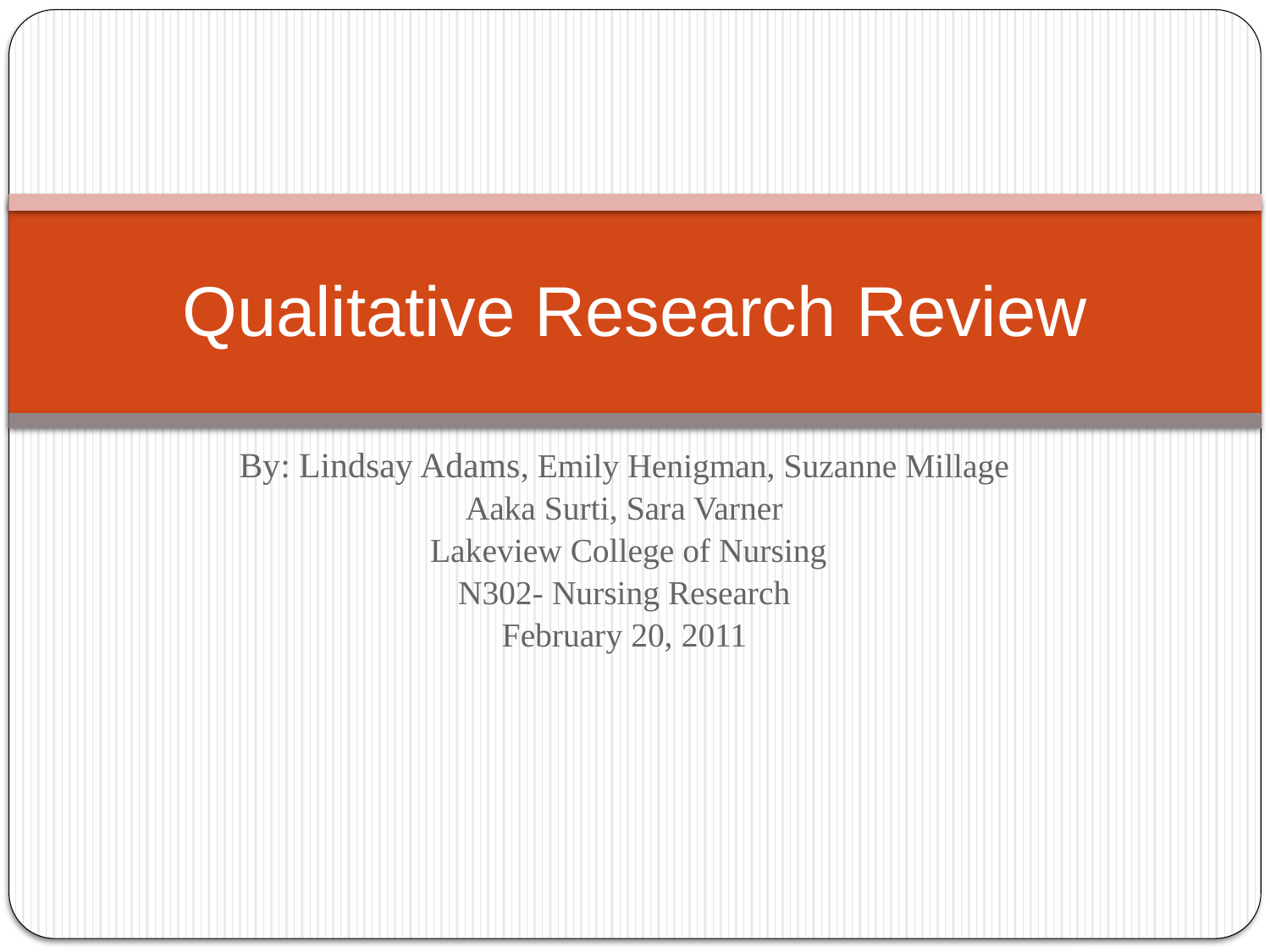

# Qualitative Research Review
By: Lindsay Adams, Emily Henigman, Suzanne Millage
Aaka Surti, Sara Varner
 Lakeview College of Nursing
N302- Nursing Research
February 20, 2011